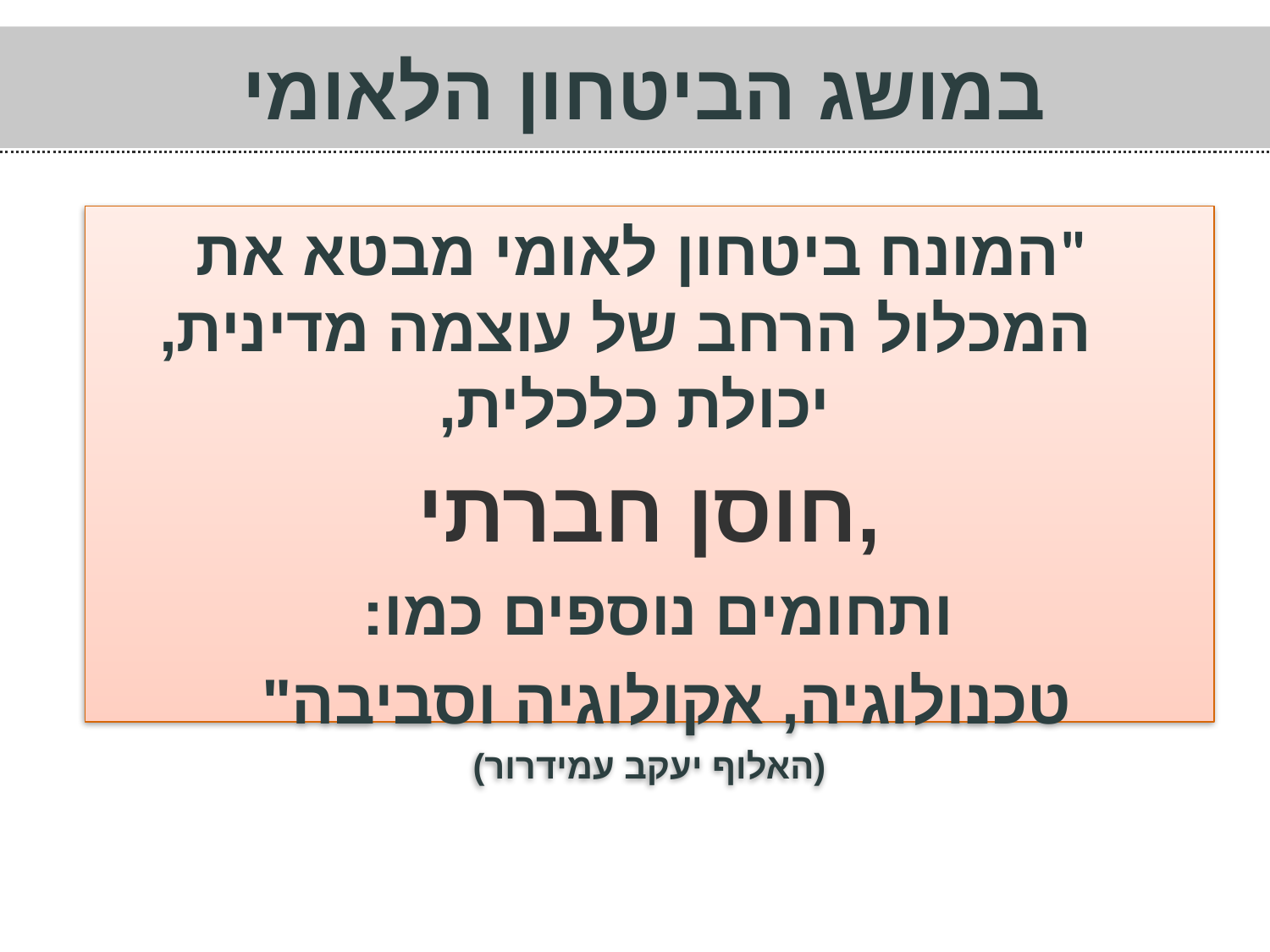

במושג הביטחון הלאומי
 "המונח ביטחון לאומי מבטא את המכלול הרחב של עוצמה מדינית, יכולת כלכלית,
חוסן חברתי,
ותחומים נוספים כמו:
טכנולוגיה, אקולוגיה וסביבה"
(האלוף יעקב עמידרור)